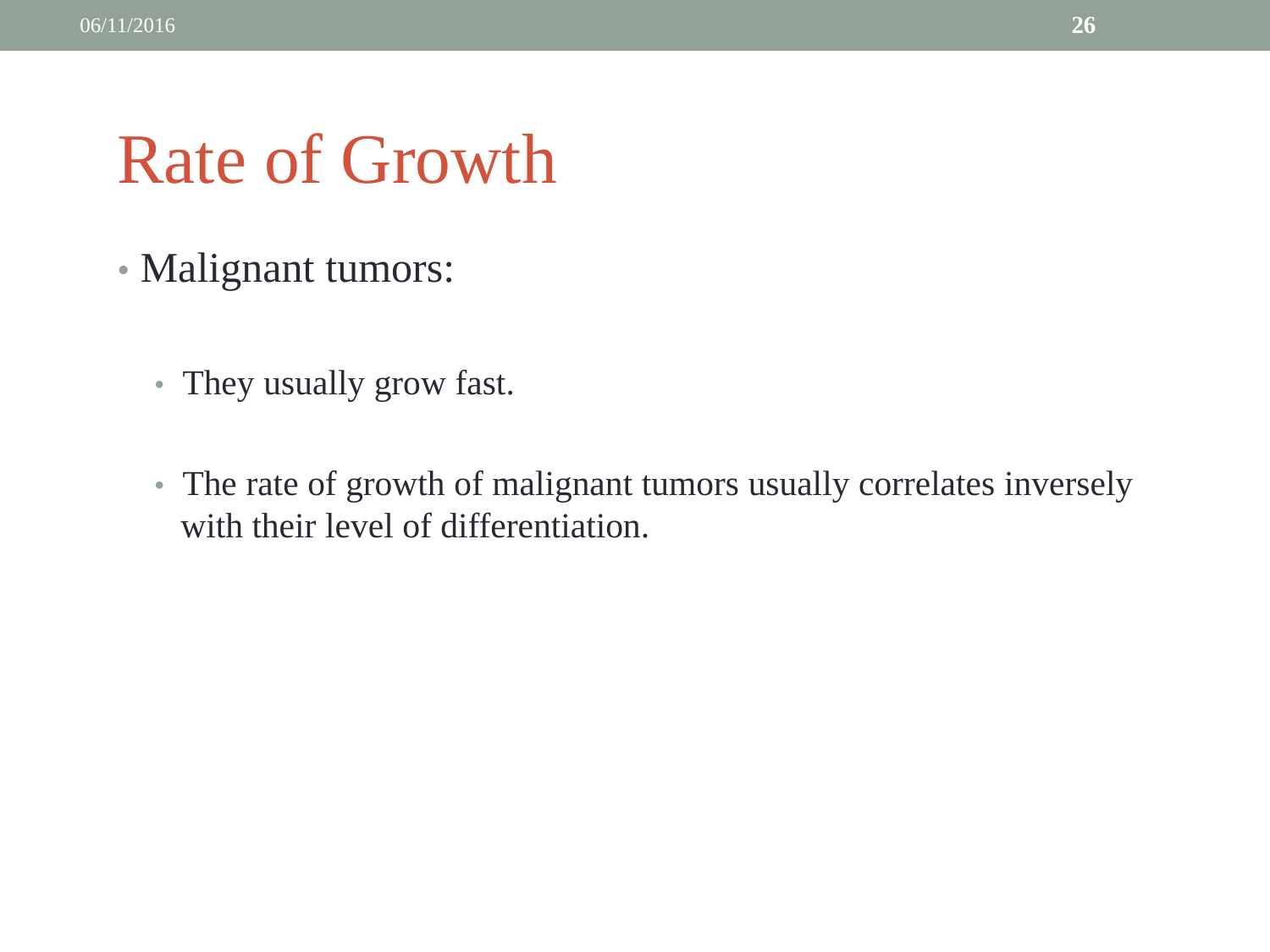

06/11/2016
26

Rate of Growth

• Malignant tumors:

	•  They usually grow fast.

	•  The rate of growth of malignant tumors usually correlates inversely
		with their level of differentiation.